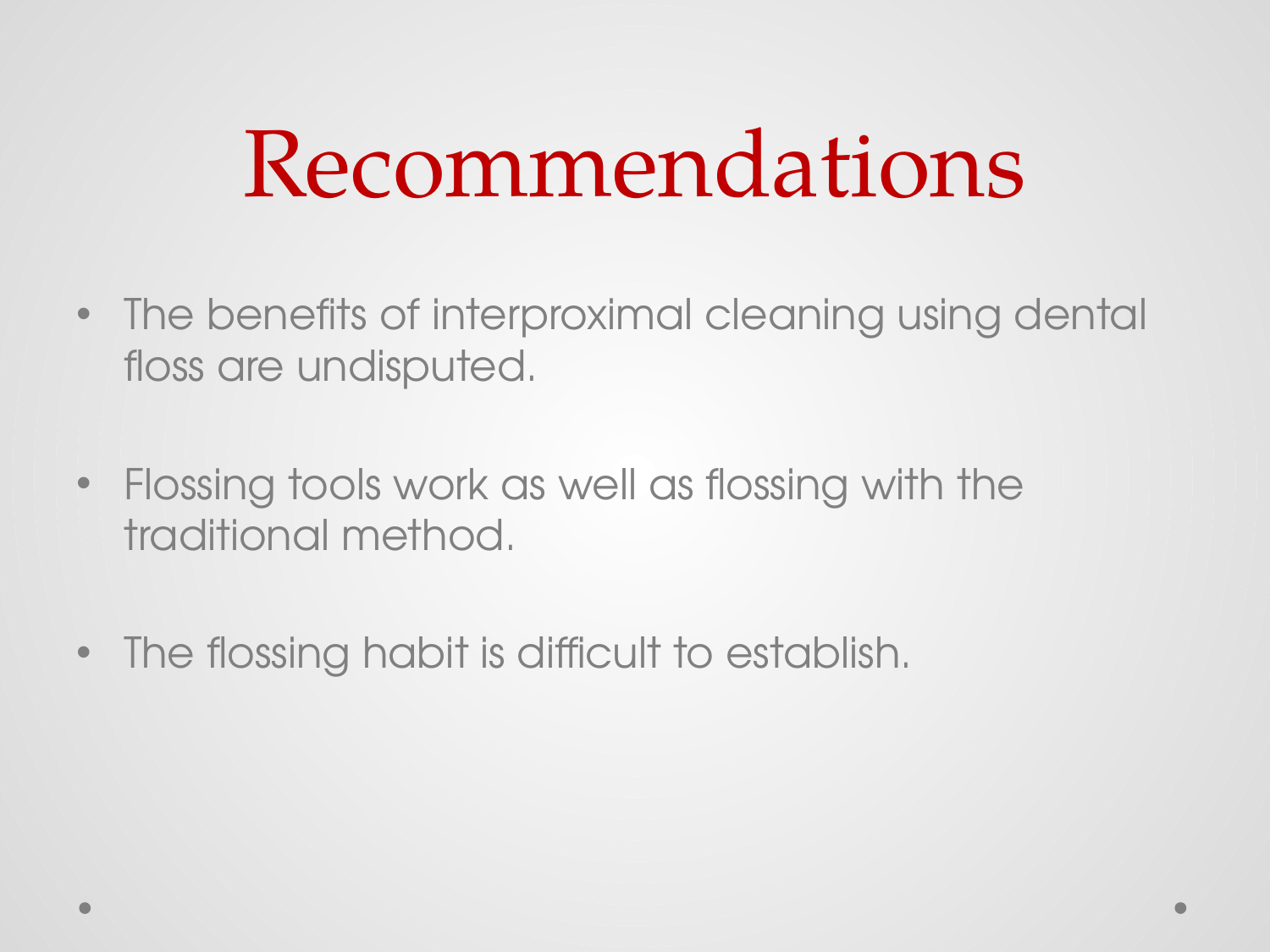

# Recommendations

The benefits of interproximal cleaning using dental floss are undisputed.

Flossing tools work as well as flossing with the traditional method.

The flossing habit is difficult to establish.